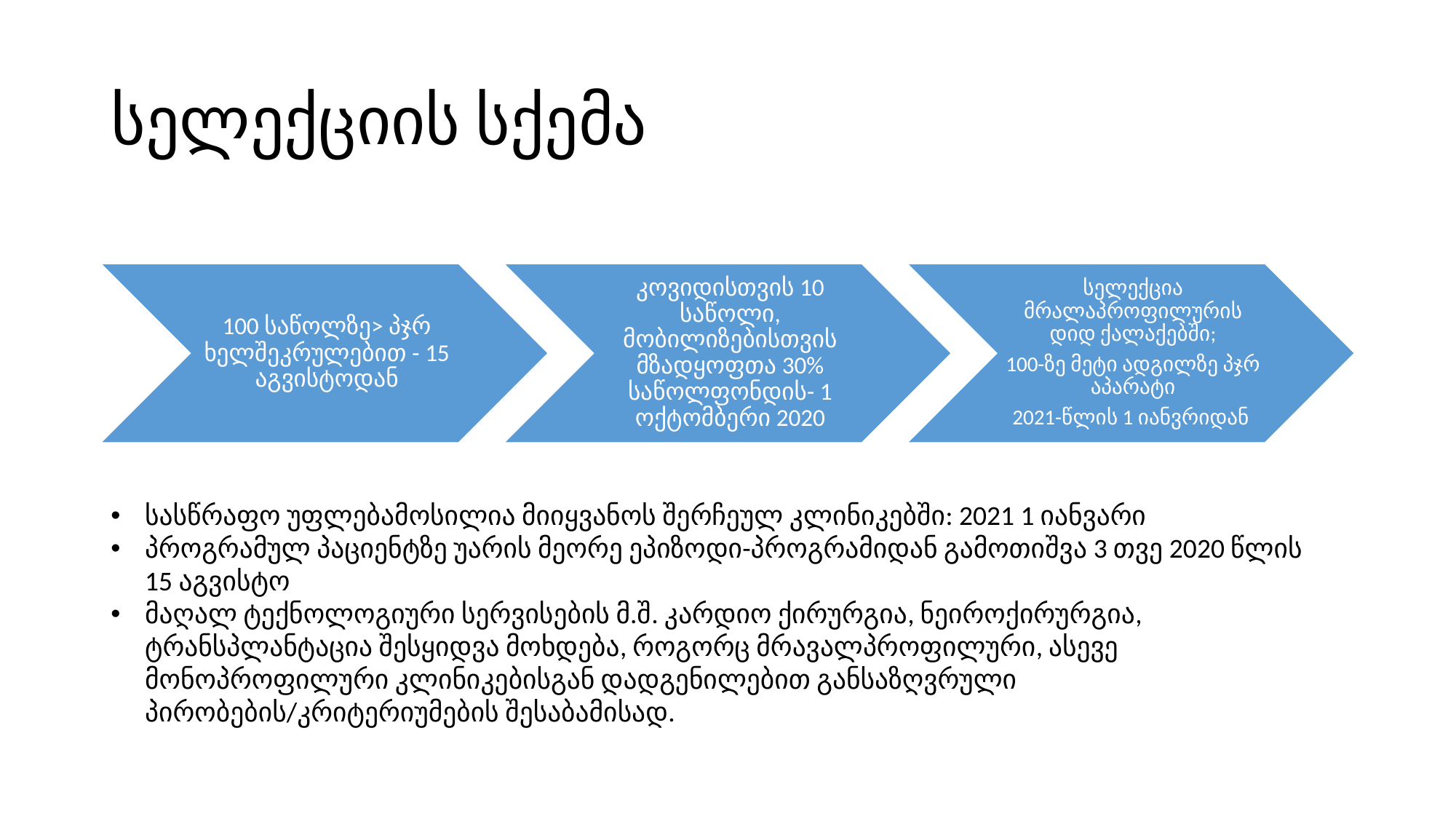

# სელექციის სქემა
100 საწოლზე> პჯრ ხელშეკრულებით - 15 აგვისტოდან
კოვიდისთვის 10 საწოლი, მობილიზებისთვის მზადყოფთა 30% საწოლფონდის- 1 ოქტომბერი 2020
სელექცია მრალაპროფილურის დიდ ქალაქებში;
100-ზე მეტი ადგილზე პჯრ აპარატი
2021-წლის 1 იანვრიდან
სასწრაფო უფლებამოსილია მიიყვანოს შერჩეულ კლინიკებში: 2021 1 იანვარი
პროგრამულ პაციენტზე უარის მეორე ეპიზოდი-პროგრამიდან გამოთიშვა 3 თვე 2020 წლის 15 აგვისტო
მაღალ ტექნოლოგიური სერვისების მ.შ. კარდიო ქირურგია, ნეიროქირურგია, ტრანსპლანტაცია შესყიდვა მოხდება, როგორც მრავალპროფილური, ასევე მონოპროფილური კლინიკებისგან დადგენილებით განსაზღვრული პირობების/კრიტერიუმების შესაბამისად.